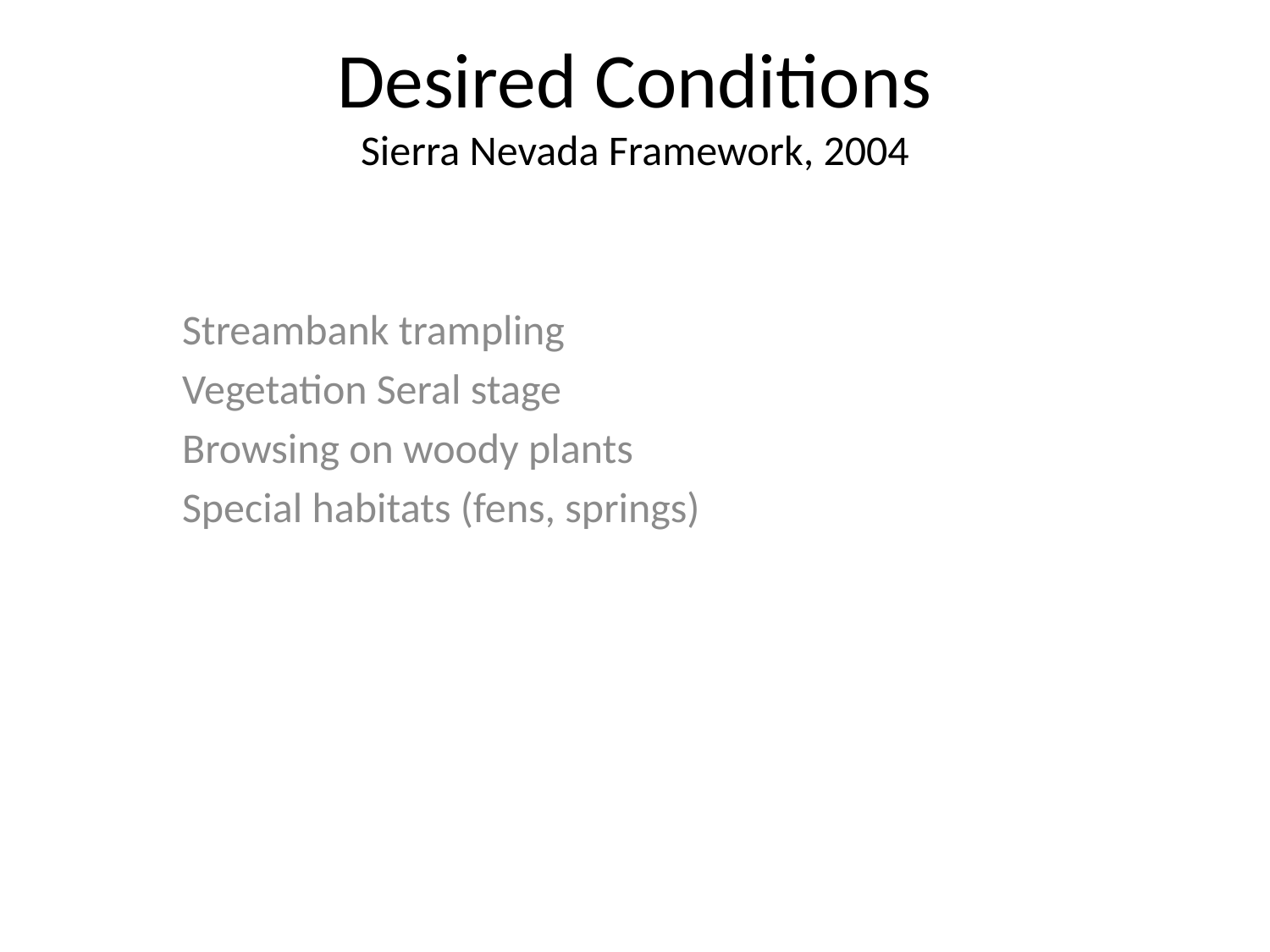

# Desired Conditions Sierra Nevada Framework, 2004
Streambank trampling
Vegetation Seral stage
Browsing on woody plants
Special habitats (fens, springs)